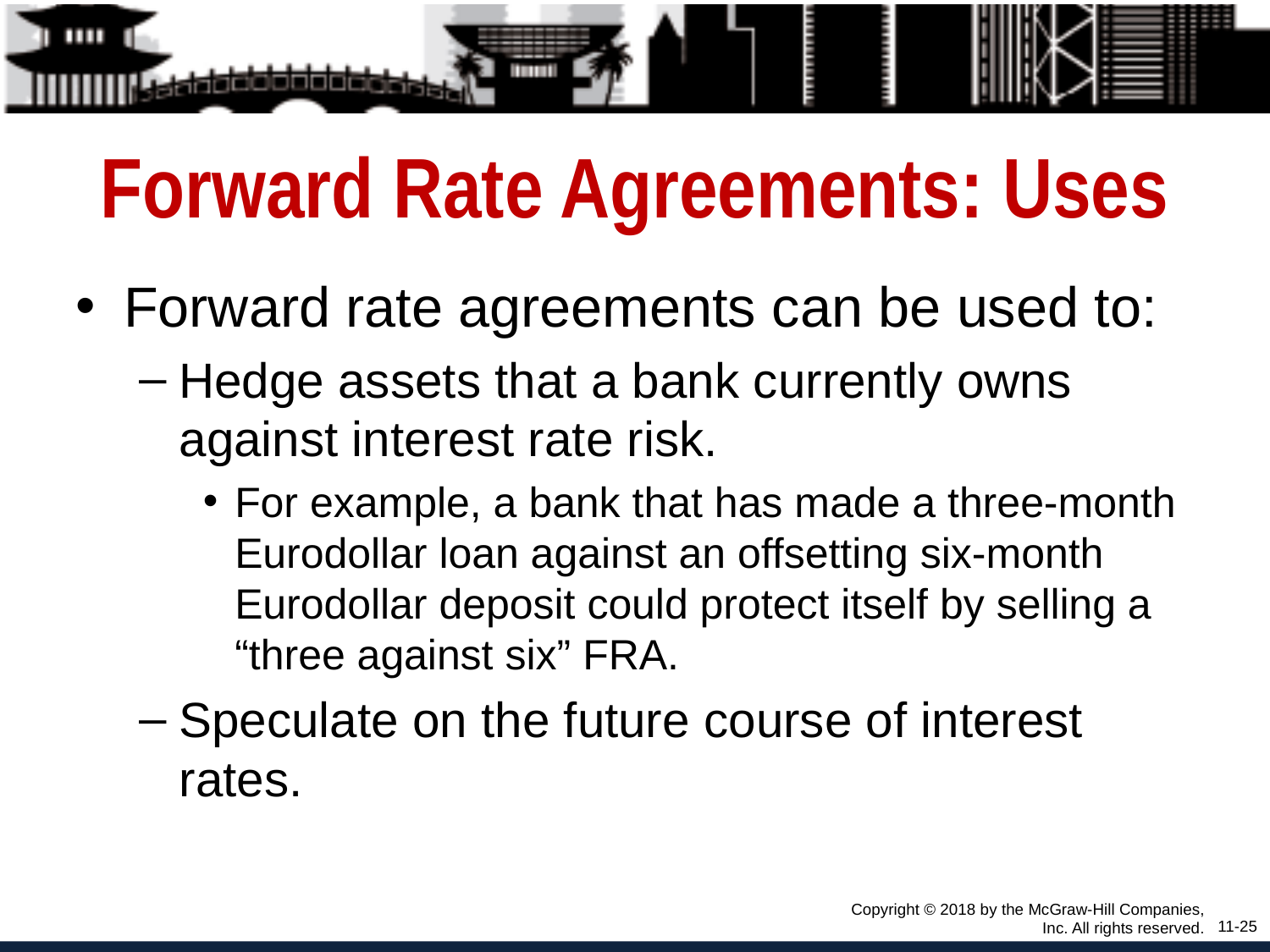

# Forward Rate Agreements: Uses
Forward rate agreements can be used to:
Hedge assets that a bank currently owns against interest rate risk.
For example, a bank that has made a three-month Eurodollar loan against an offsetting six-month Eurodollar deposit could protect itself by selling a “three against six” FRA.
Speculate on the future course of interest rates.
Copyright © 2018 by the McGraw-Hill Companies, Inc. All rights reserved.

11-25